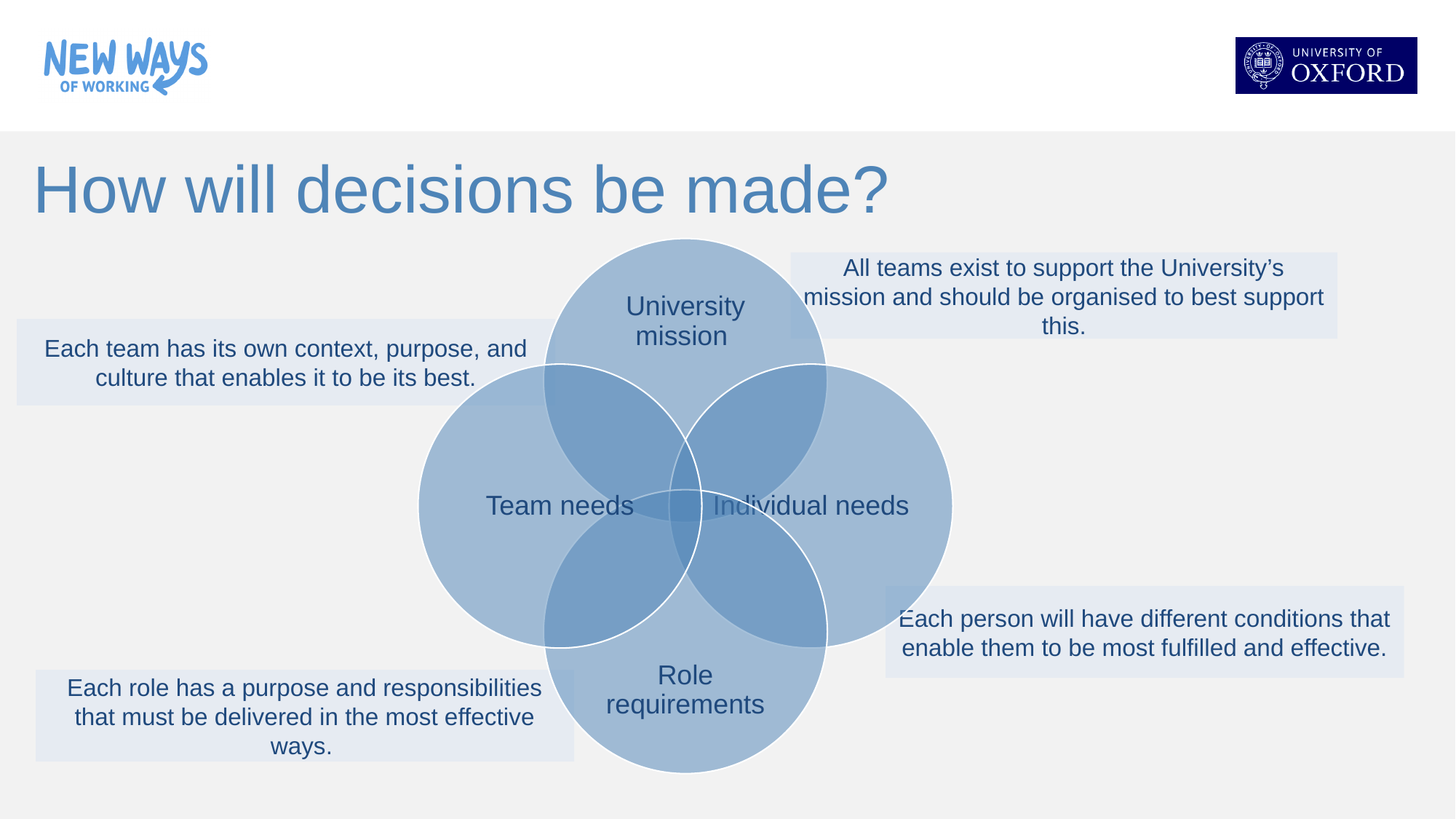

How will decisions be made?
University mission
Individual needs
Role requirements
Team needs
All teams exist to support the University’s mission and should be organised to best support this.
Each team has its own context, purpose, and culture that enables it to be its best.

Each person will have different conditions that enable them to be most fulfilled and effective.
Each role has a purpose and responsibilities that must be delivered in the most effective ways.